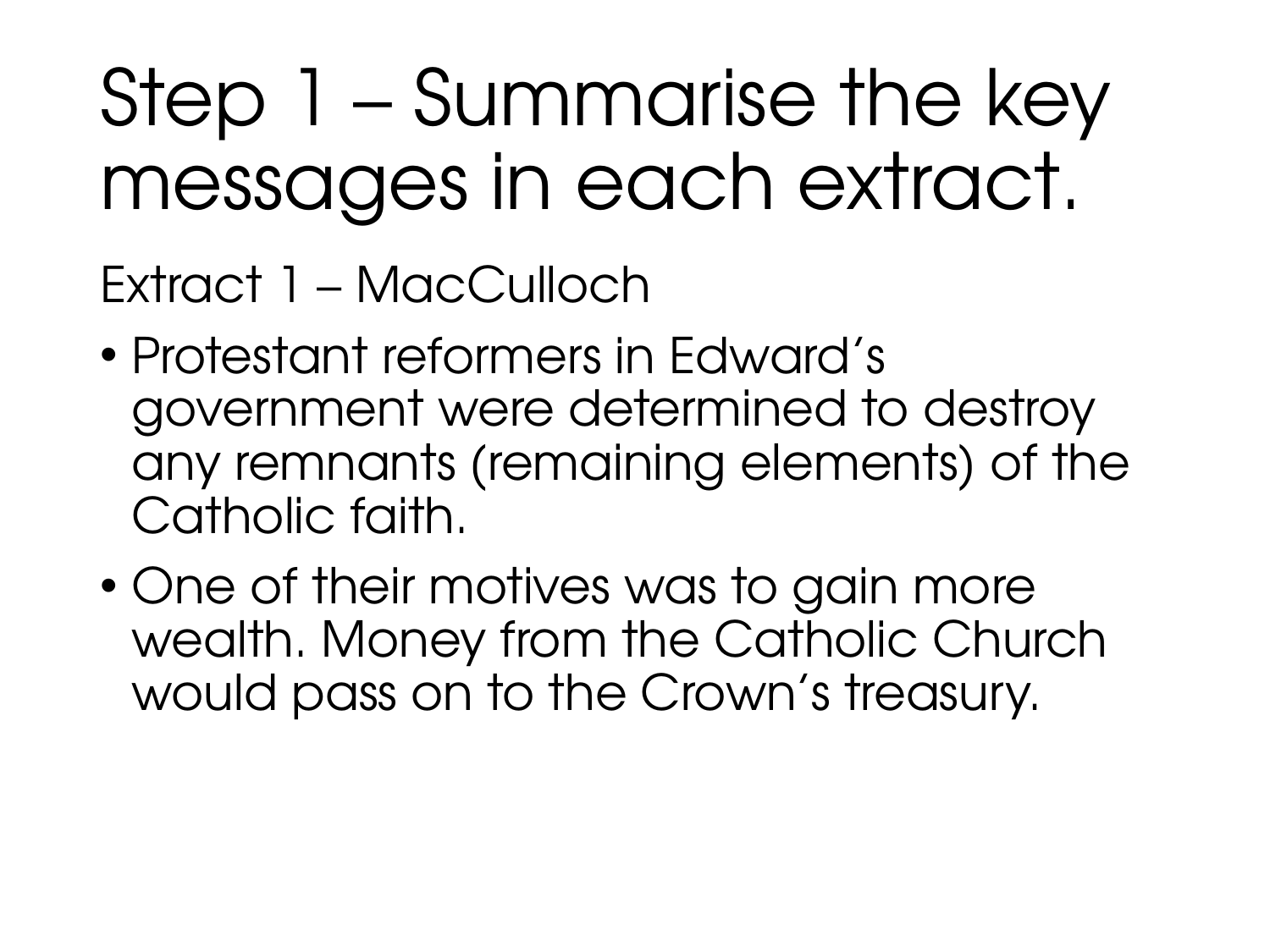

# Step 1 – Summarise the key messages in each extract.
Extract 1 – MacCulloch
Protestant reformers in Edward’s government were determined to destroy any remnants (remaining elements) of the Catholic faith.
One of their motives was to gain more wealth. Money from the Catholic Church would pass on to the Crown’s treasury.